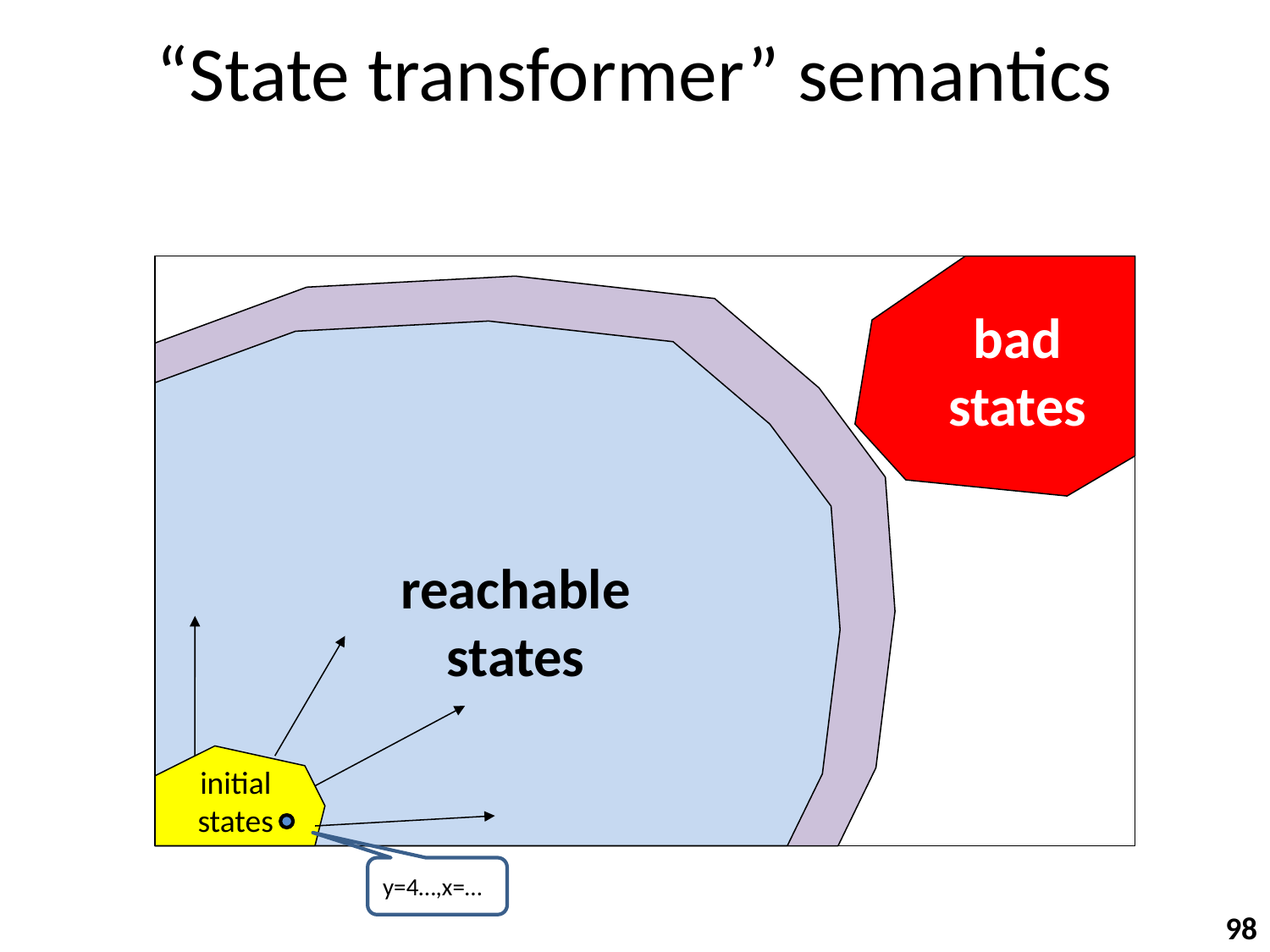

# “State transformer” semantics

bad
states

reachable
states

initial
states

y=4…,x=…
98